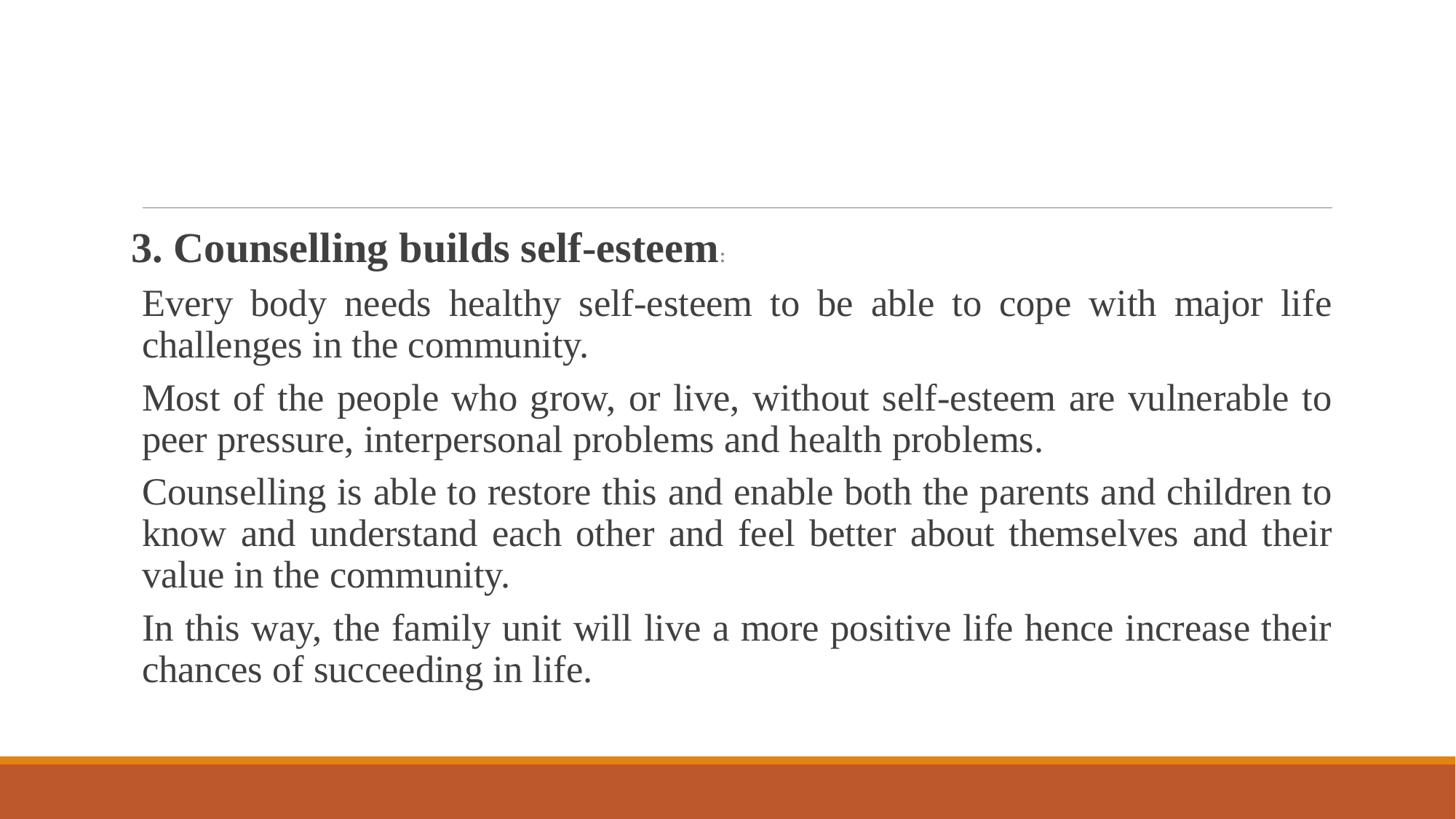

#
3. Counselling builds self-esteem:
Every body needs healthy self-esteem to be able to cope with major life challenges in the community.
Most of the people who grow, or live, without self-esteem are vulnerable to peer pressure, interpersonal problems and health problems.
Counselling is able to restore this and enable both the parents and children to know and understand each other and feel better about themselves and their value in the community.
In this way, the family unit will live a more positive life hence increase their chances of succeeding in life.